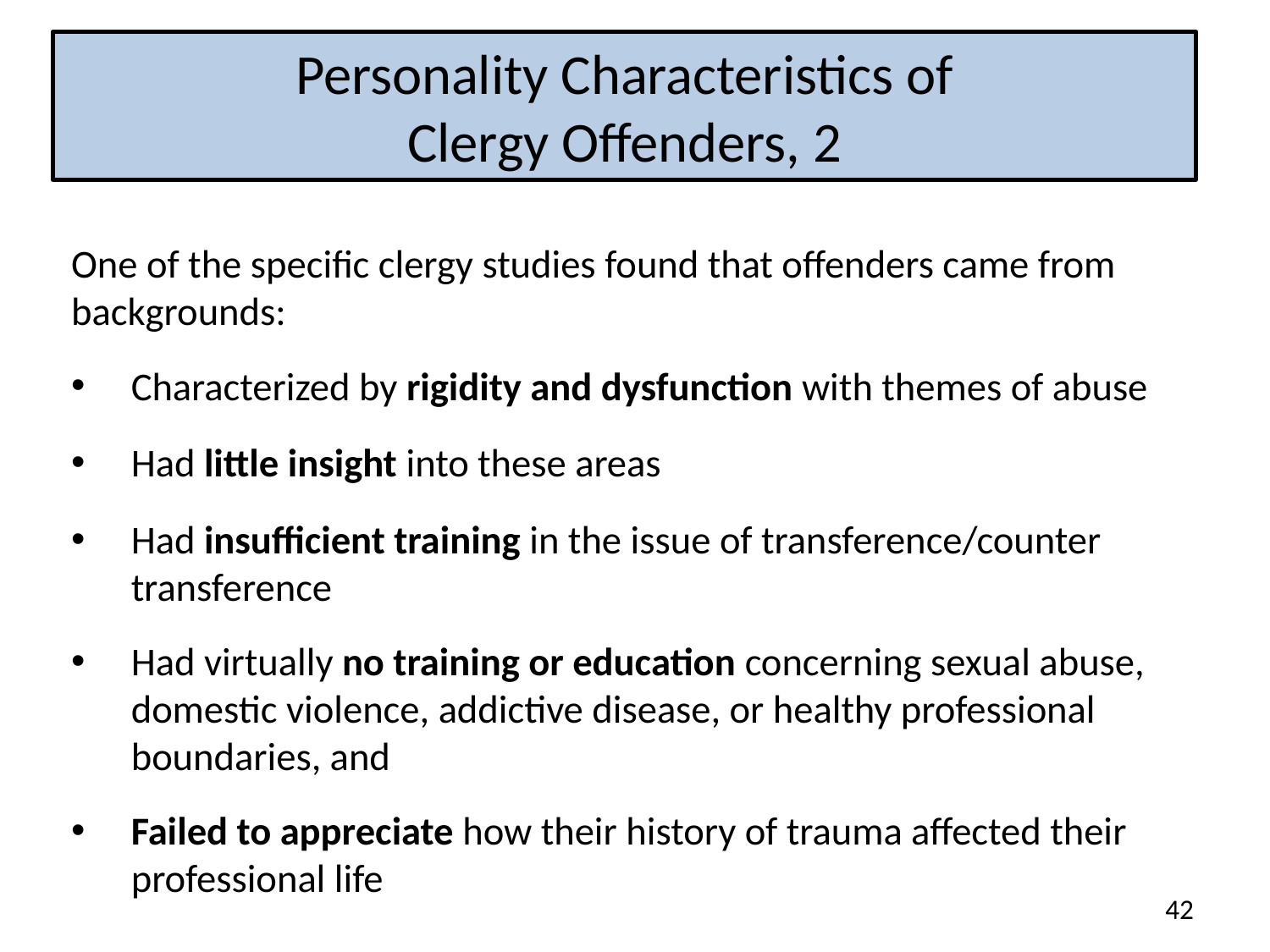

# Personality Characteristics of Clergy Offenders, 2
One of the specific clergy studies found that offenders came from backgrounds:

Characterized by rigidity and dysfunction with themes of abuse

Had little insight into these areas

Had insufficient training in the issue of transference/counter transference

Had virtually no training or education concerning sexual abuse, domestic violence, addictive disease, or healthy professional boundaries, and

Failed to appreciate how their history of trauma affected their professional life

42